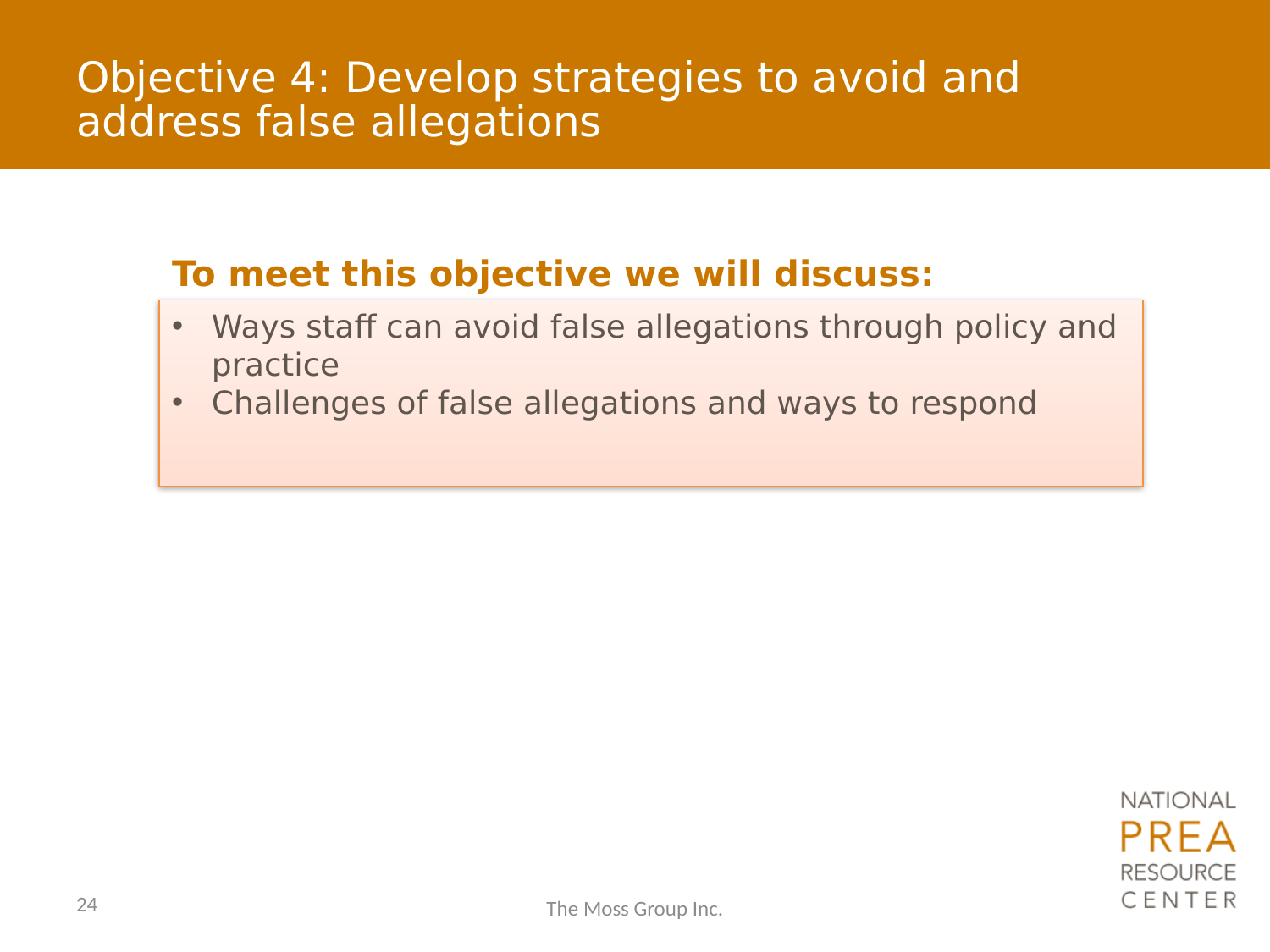

# Objective 4: Develop strategies to avoid and address false allegations
To meet this objective we will discuss:
Ways staff can avoid false allegations through policy and practice
Challenges of false allegations and ways to respond

24
The Moss Group Inc.